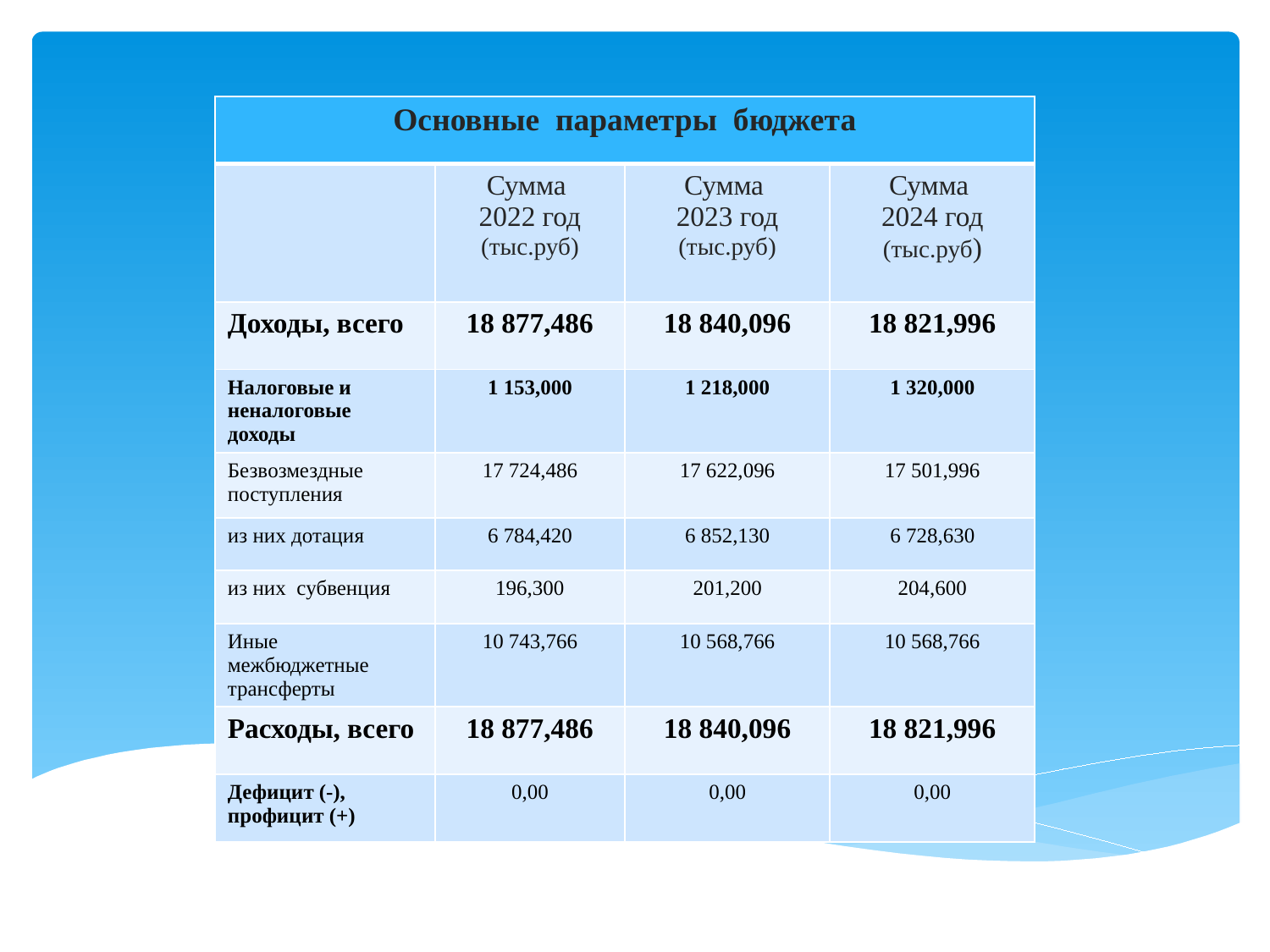

# ДОХОДНАЯ  ЧАСТЬ БЮДЖЕТА
| Основные параметры бюджета |  |  |  |
| --- | --- | --- | --- |
|  | Сумма 2022 год (тыс.руб) | Сумма 2023 год (тыс.руб) | Сумма 2024 год (тыс.руб) |
| Доходы, всего | 18 877,486 | 18 840,096 | 18 821,996 |
| Налоговые и неналоговые доходы | 1 153,000 | 1 218,000 | 1 320,000 |
| Безвозмездные поступления | 17 724,486 | 17 622,096 | 17 501,996 |
| из них дотация | 6 784,420 | 6 852,130 | 6 728,630 |
| из них субвенция | 196,300 | 201,200 | 204,600 |
| Иные межбюджетные трансферты | 10 743,766 | 10 568,766 | 10 568,766 |
| Расходы, всего | 18 877,486 | 18 840,096 | 18 821,996 |
| Дефицит (-), профицит (+) | 0,00 | 0,00 | 0,00 |